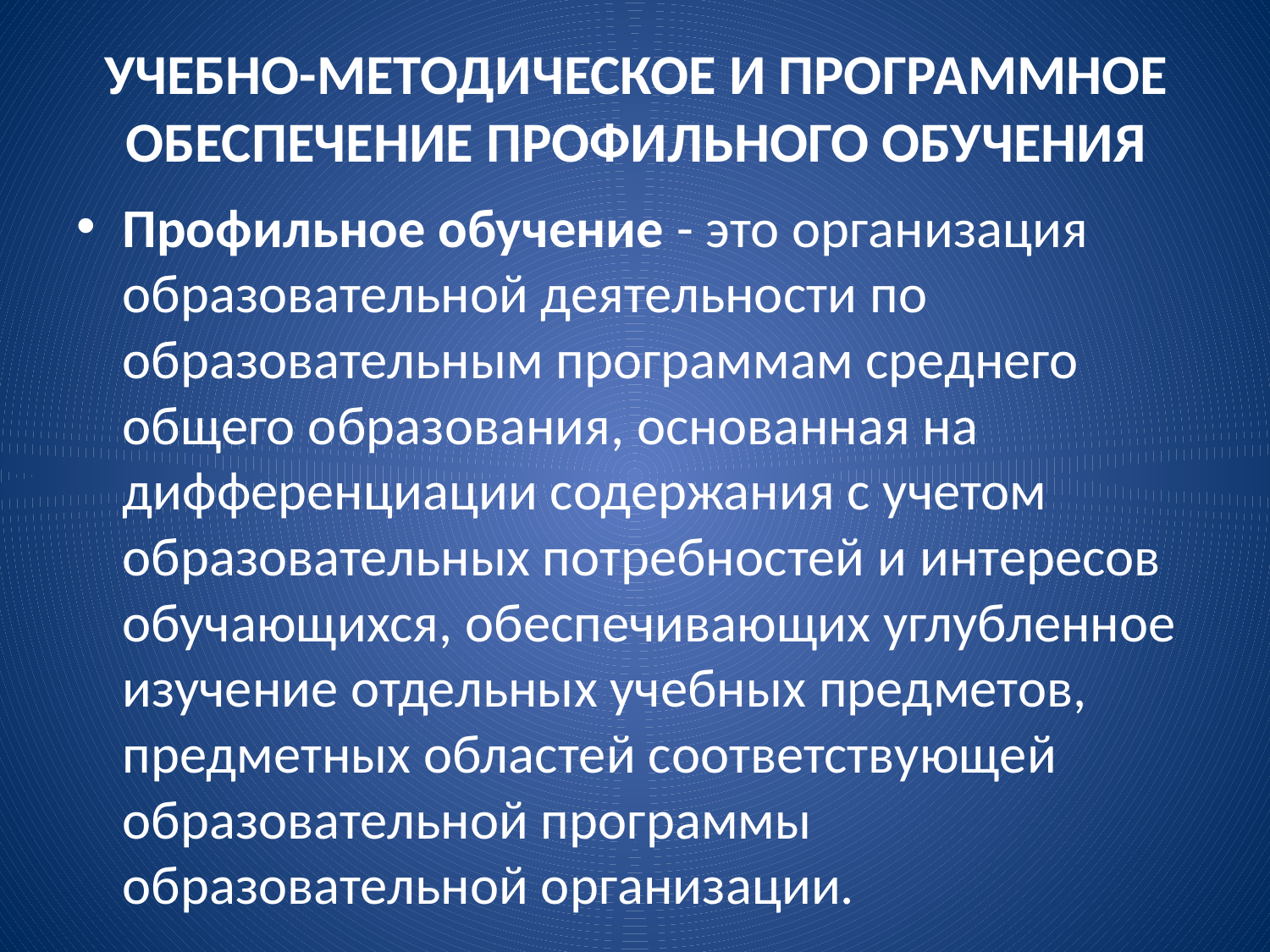

# УЧЕБНО-МЕТОДИЧЕСКОЕ И ПРОГРАММНОЕ ОБЕСПЕЧЕНИЕ ПРОФИЛЬНОГО ОБУЧЕНИЯ
Профильное обучение - это организация образовательной деятельности по образовательным программам среднего общего образования, основанная на дифференциации содержания с учетом образовательных потребностей и интересов обучающихся, обеспечивающих углубленное изучение отдельных учебных предметов, предметных областей соответствующей образовательной программы образовательной организации.